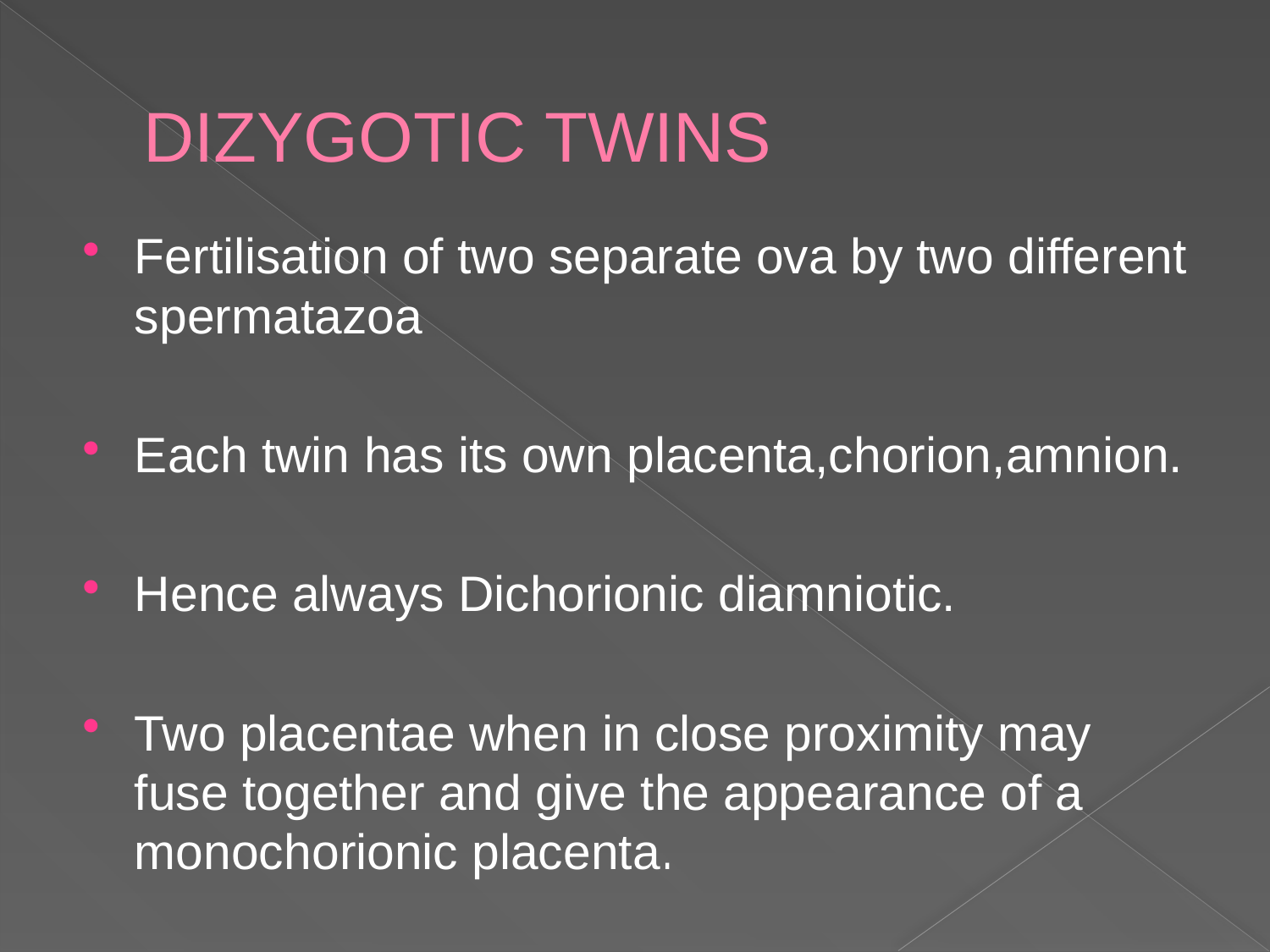

# DIZYGOTIC TWINS
Fertilisation of two separate ova by two different spermatazoa

Each twin has its own placenta,chorion,amnion.

Hence always Dichorionic diamniotic.

Two placentae when in close proximity may fuse together and give the appearance of a monochorionic placenta.